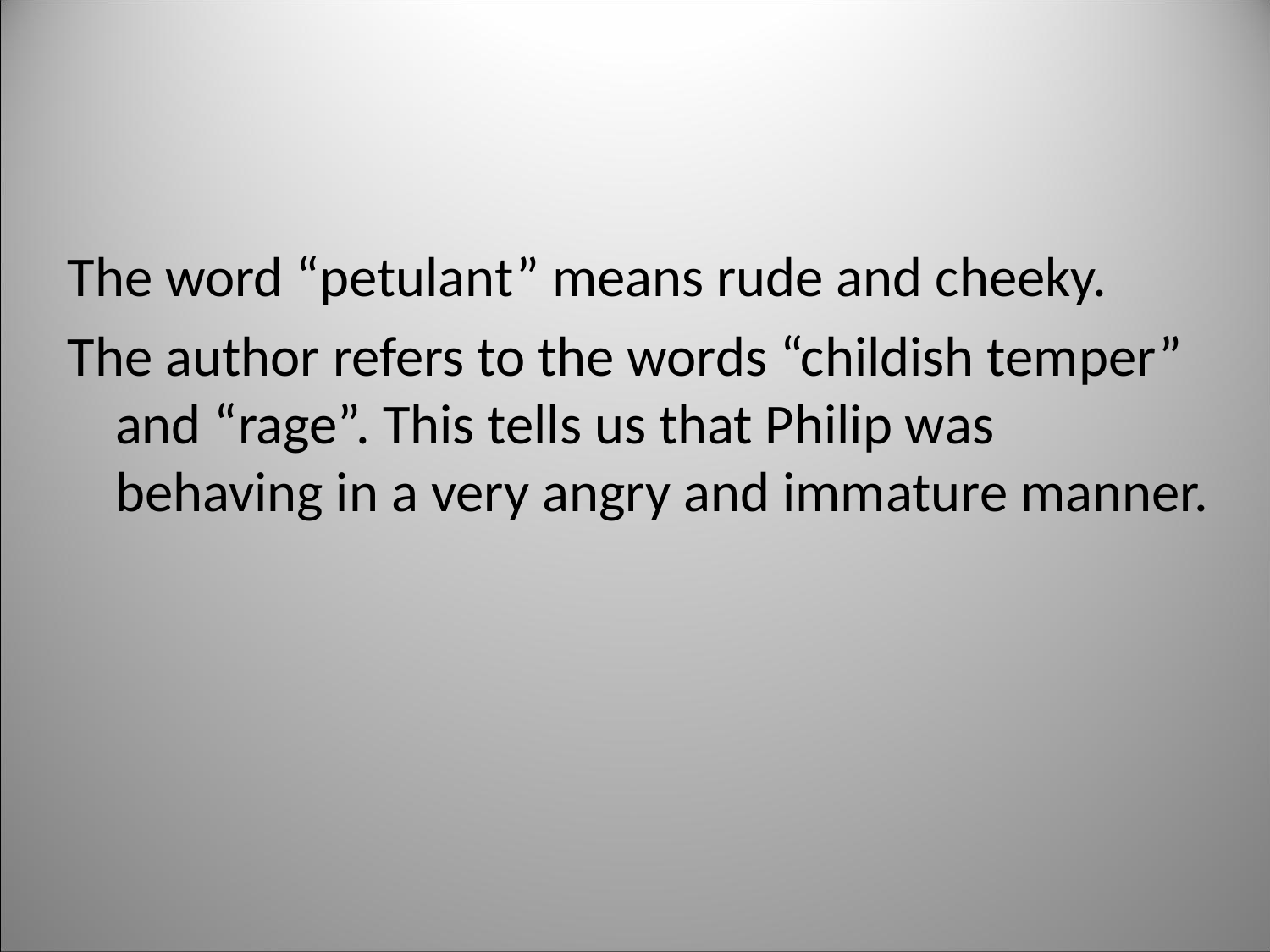

The word “petulant” means rude and cheeky.
The author refers to the words “childish temper” and “rage”. This tells us that Philip was behaving in a very angry and immature manner.